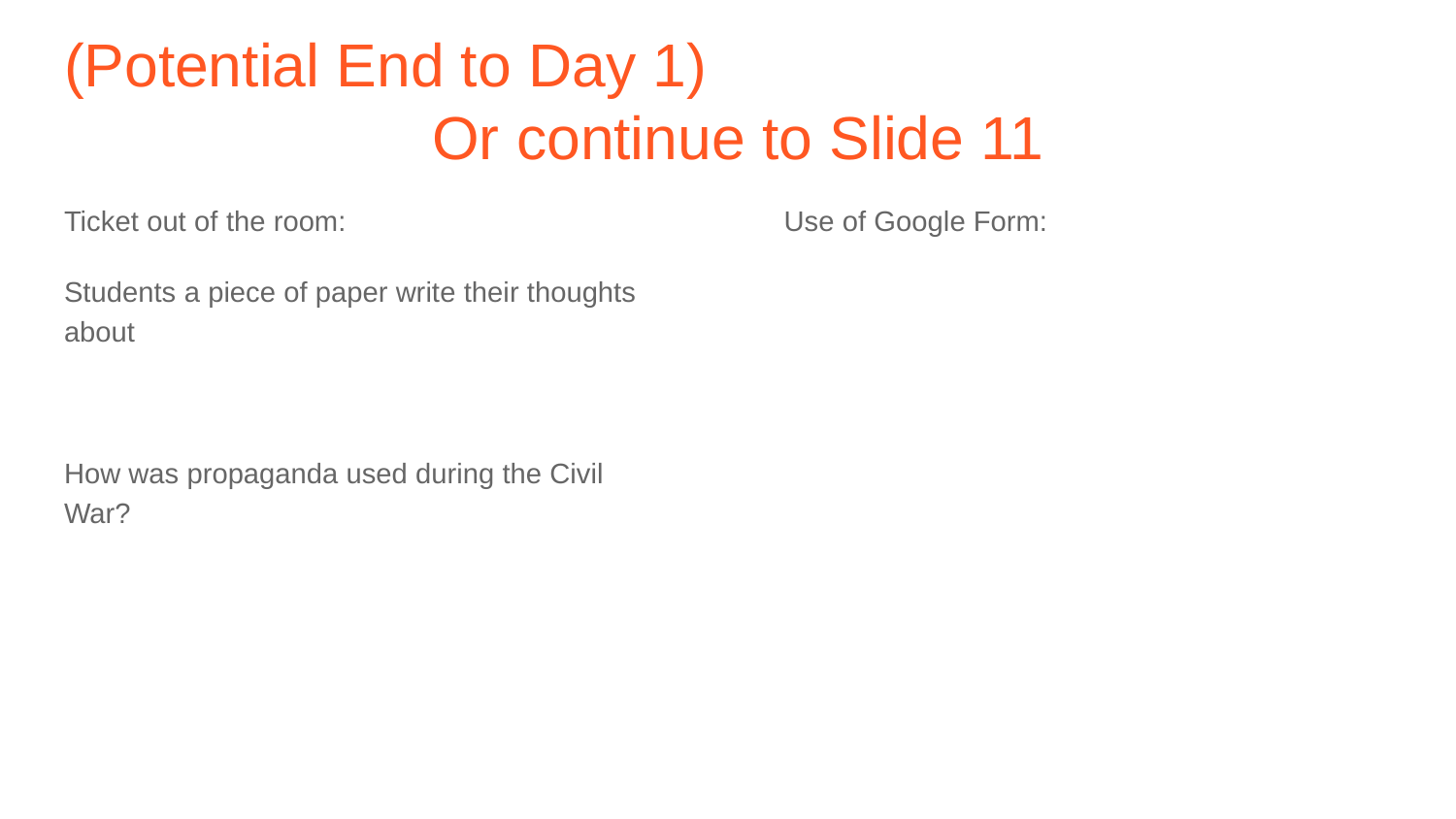

# (Potential End to Day 1)
                      Or continue to Slide 11
Ticket out of the room:
Students a piece of paper write their thoughts about

How was propaganda used during the Civil War?
Use of Google Form: